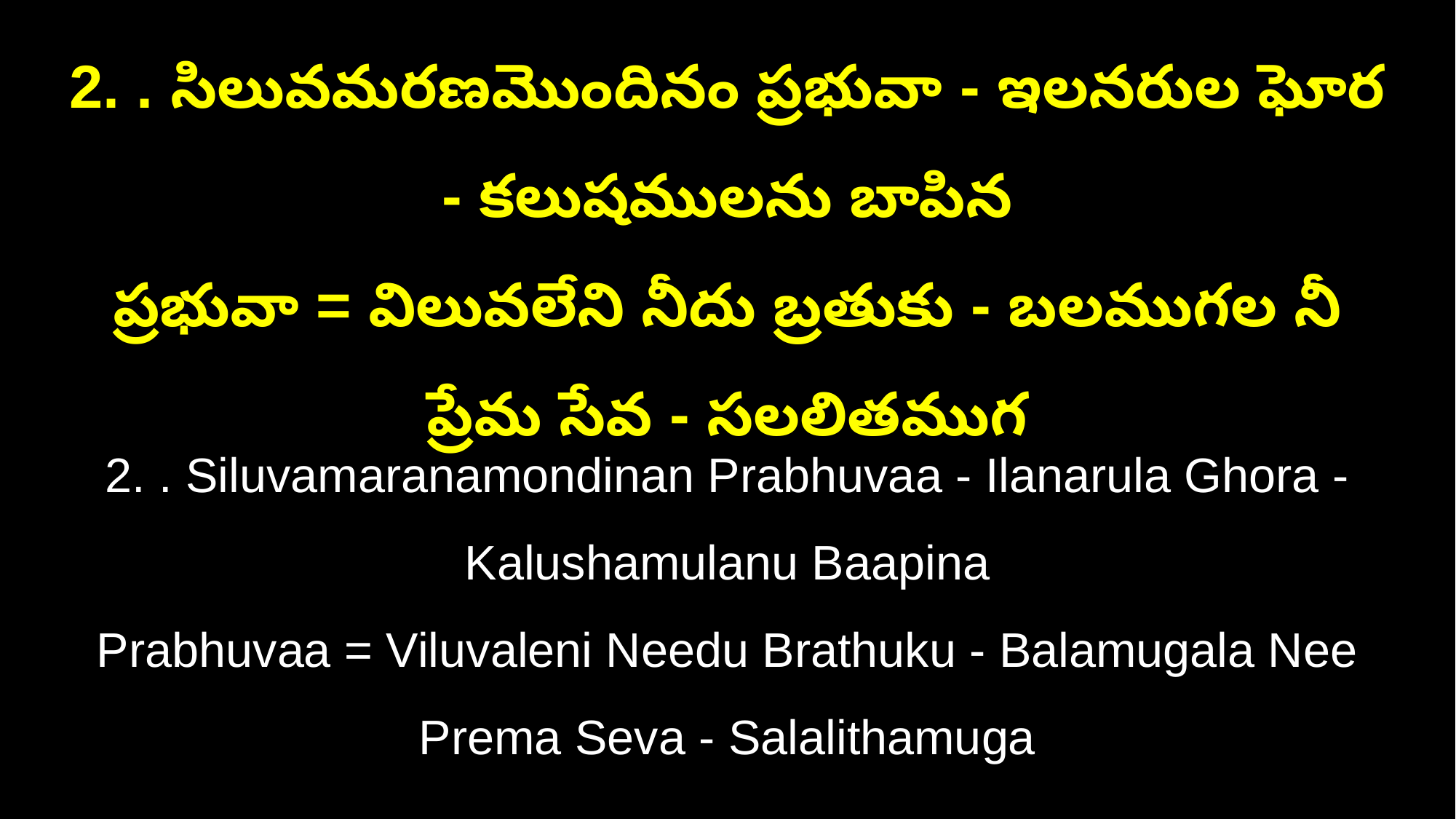

2. . సిలువమరణమొందినం ప్రభువా - ఇలనరుల ఘోర - కలుషములను బాపిన
ప్రభువా = విలువలేని నీదు బ్రతుకు - బలముగల నీ ప్రేమ సేవ - సలలితముగ
2. . Siluvamaranamondinan Prabhuvaa - Ilanarula Ghora - Kalushamulanu Baapina
Prabhuvaa = Viluvaleni Needu Brathuku - Balamugala Nee Prema Seva - Salalithamuga